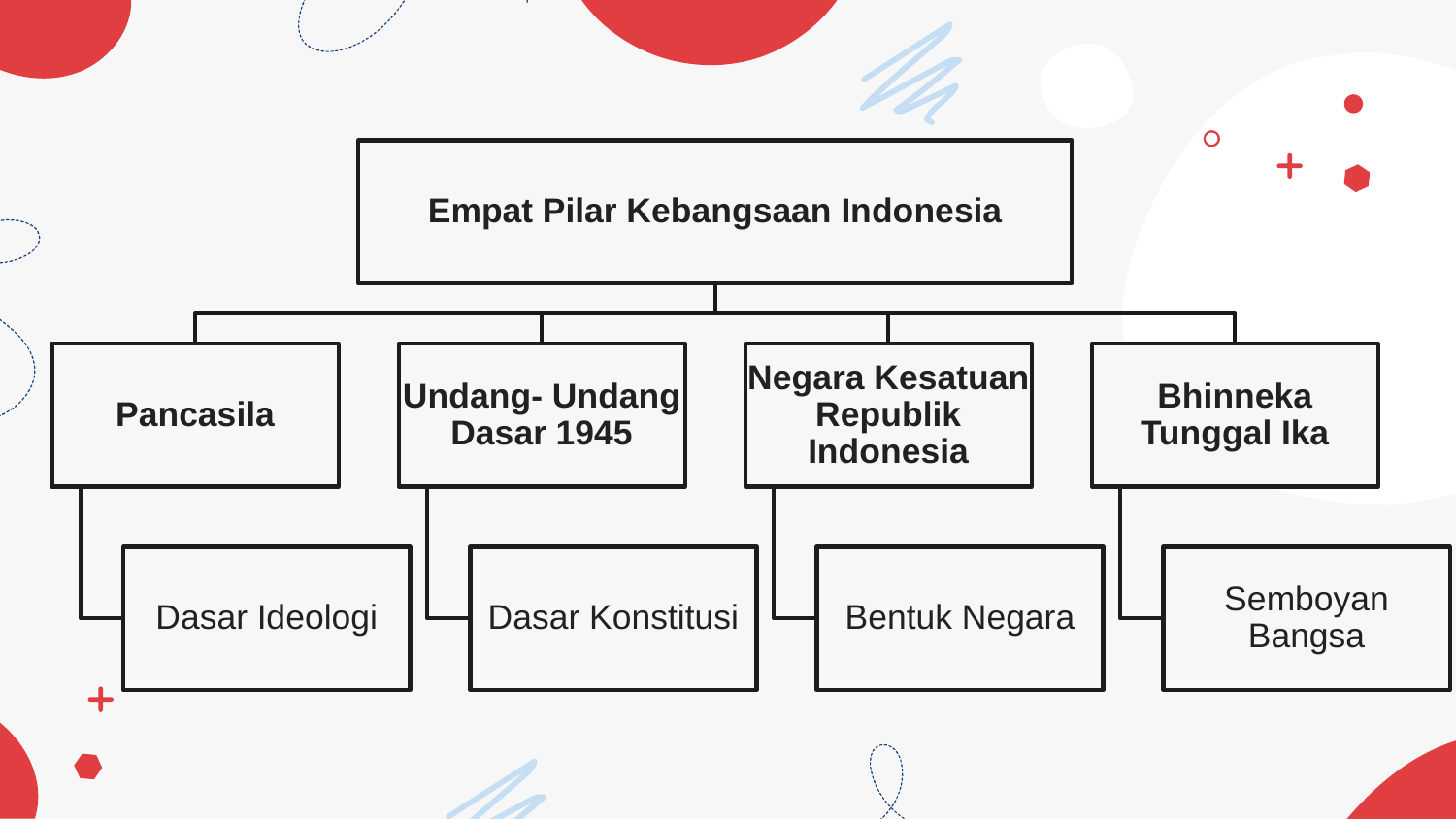

Empat Pilar Kebangsaan Indonesia
Pancasila
Dasar Ideologi
Undang- Undang Dasar 1945
Dasar Konstitusi
Negara Kesatuan Republik Indonesia
Bentuk Negara
Bhinneka Tunggal Ika
Semboyan Bangsa